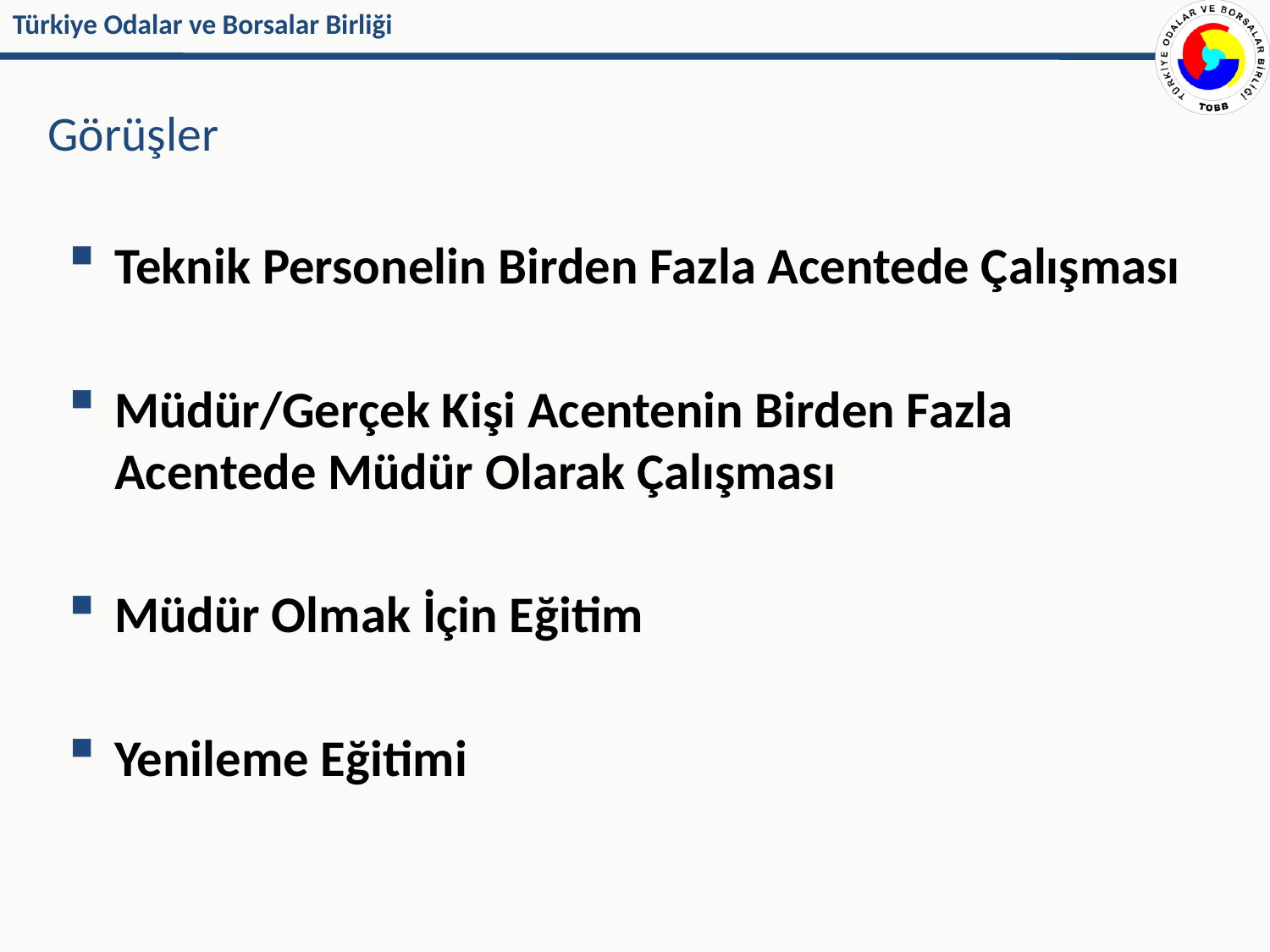

# Görüşler
Teknik Personelin Birden Fazla Acentede Çalışması

Müdür/Gerçek Kişi Acentenin Birden Fazla Acentede Müdür Olarak Çalışması

Müdür Olmak İçin Eğitim

Yenileme Eğitimi